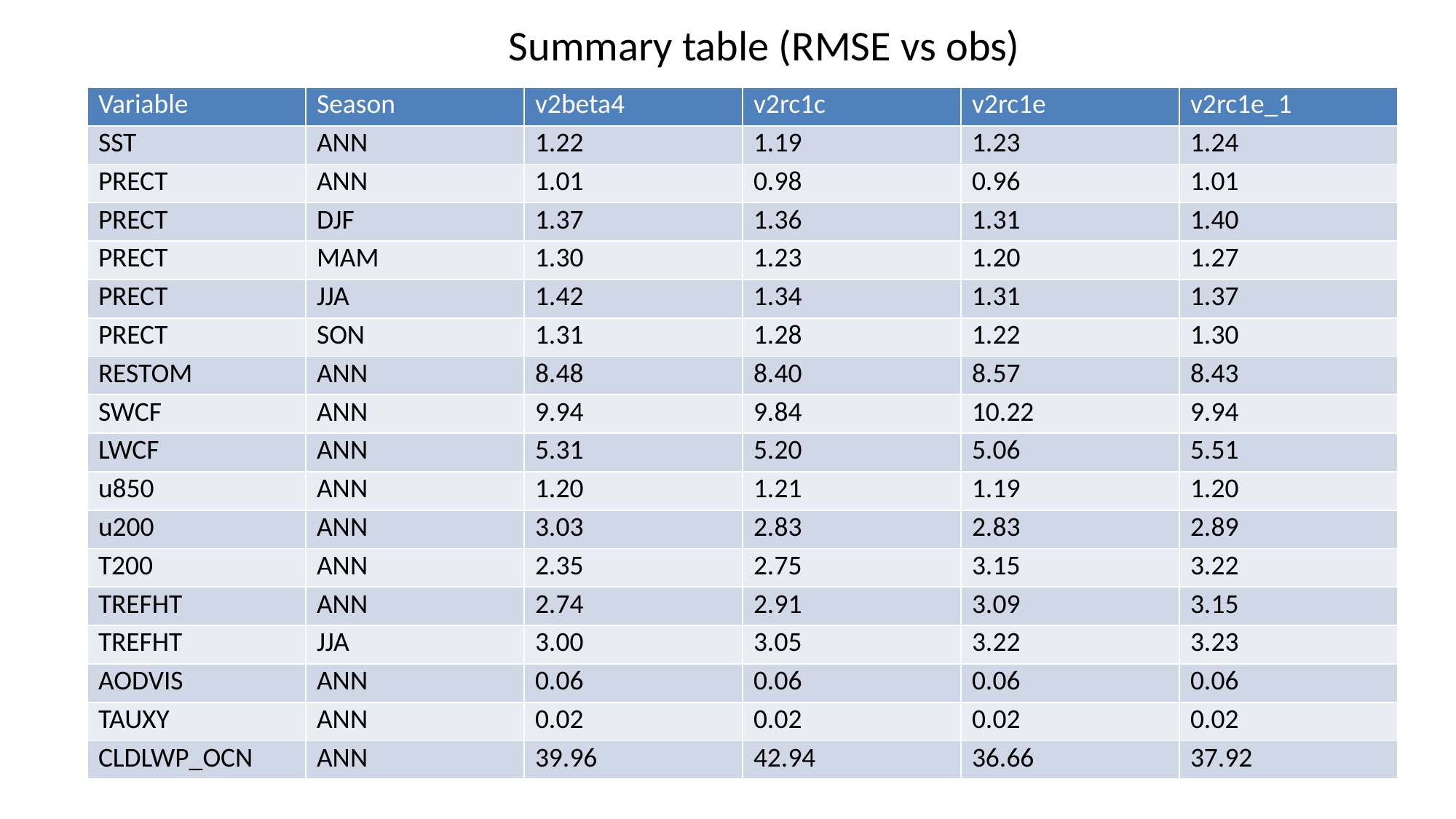

# Summary table (RMSE vs obs)
| Variable | Season | v2beta4 | v2rc1c | v2rc1e | v2rc1e\_1 |
| --- | --- | --- | --- | --- | --- |
| SST | ANN | 1.22 | 1.19 | 1.23 | 1.24 |
| PRECT | ANN | 1.01 | 0.98 | 0.96 | 1.01 |
| PRECT | DJF | 1.37 | 1.36 | 1.31 | 1.40 |
| PRECT | MAM | 1.30 | 1.23 | 1.20 | 1.27 |
| PRECT | JJA | 1.42 | 1.34 | 1.31 | 1.37 |
| PRECT | SON | 1.31 | 1.28 | 1.22 | 1.30 |
| RESTOM | ANN | 8.48 | 8.40 | 8.57 | 8.43 |
| SWCF | ANN | 9.94 | 9.84 | 10.22 | 9.94 |
| LWCF | ANN | 5.31 | 5.20 | 5.06 | 5.51 |
| u850 | ANN | 1.20 | 1.21 | 1.19 | 1.20 |
| u200 | ANN | 3.03 | 2.83 | 2.83 | 2.89 |
| T200 | ANN | 2.35 | 2.75 | 3.15 | 3.22 |
| TREFHT | ANN | 2.74 | 2.91 | 3.09 | 3.15 |
| TREFHT | JJA | 3.00 | 3.05 | 3.22 | 3.23 |
| AODVIS | ANN | 0.06 | 0.06 | 0.06 | 0.06 |
| TAUXY | ANN | 0.02 | 0.02 | 0.02 | 0.02 |
| CLDLWP\_OCN | ANN | 39.96 | 42.94 | 36.66 | 37.92 |